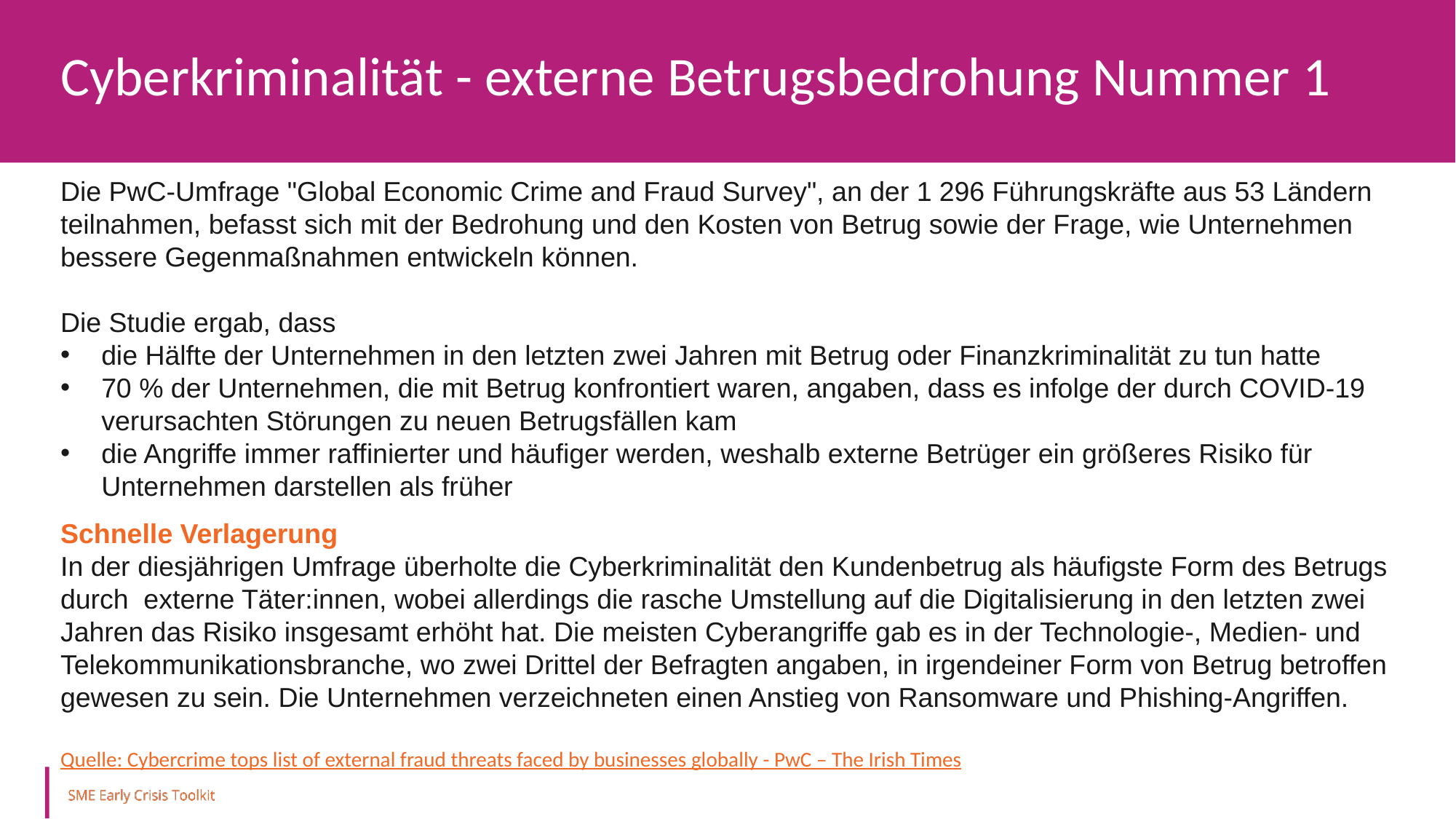

Cyberkriminalität - externe Betrugsbedrohung Nummer 1
Die PwC-Umfrage "Global Economic Crime and Fraud Survey", an der 1 296 Führungskräfte aus 53 Ländern teilnahmen, befasst sich mit der Bedrohung und den Kosten von Betrug sowie der Frage, wie Unternehmen bessere Gegenmaßnahmen entwickeln können.

Die Studie ergab, dass
die Hälfte der Unternehmen in den letzten zwei Jahren mit Betrug oder Finanzkriminalität zu tun hatte
70 % der Unternehmen, die mit Betrug konfrontiert waren, angaben, dass es infolge der durch COVID-19 verursachten Störungen zu neuen Betrugsfällen kam
die Angriffe immer raffinierter und häufiger werden, weshalb externe Betrüger ein größeres Risiko für Unternehmen darstellen als früher

Schnelle Verlagerung
In der diesjährigen Umfrage überholte die Cyberkriminalität den Kundenbetrug als häufigste Form des Betrugs durch  externe Täter:innen, wobei allerdings die rasche Umstellung auf die Digitalisierung in den letzten zwei Jahren das Risiko insgesamt erhöht hat. Die meisten Cyberangriffe gab es in der Technologie-, Medien- und Telekommunikationsbranche, wo zwei Drittel der Befragten angaben, in irgendeiner Form von Betrug betroffen gewesen zu sein. Die Unternehmen verzeichneten einen Anstieg von Ransomware und Phishing-Angriffen.

Quelle: Cybercrime tops list of external fraud threats faced by businesses globally - PwC – The Irish Times